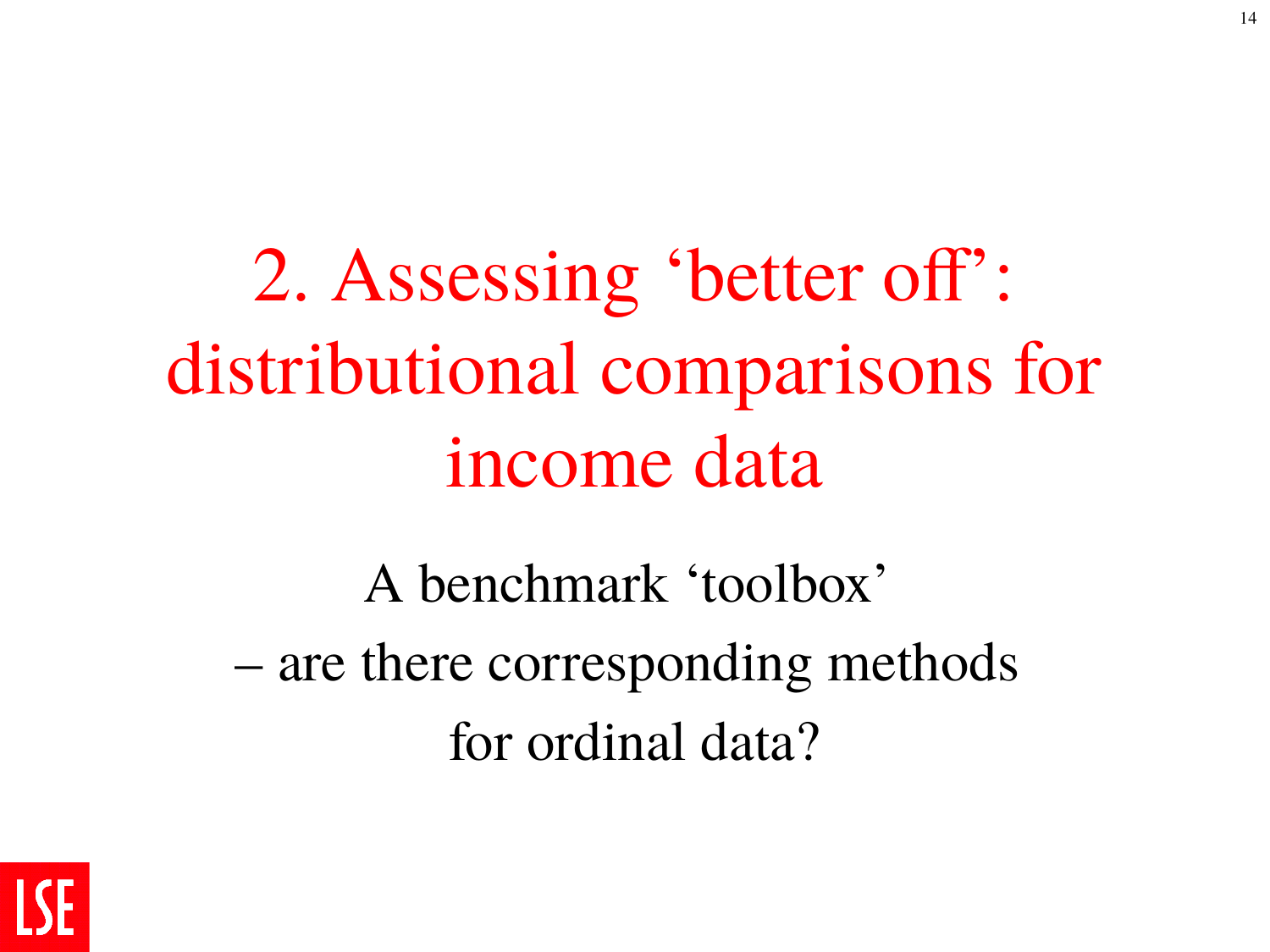

14
# 2. Assessing ‘better off’: distributional comparisons for income data
A benchmark ‘toolbox’
– are there corresponding methods
for ordinal data?